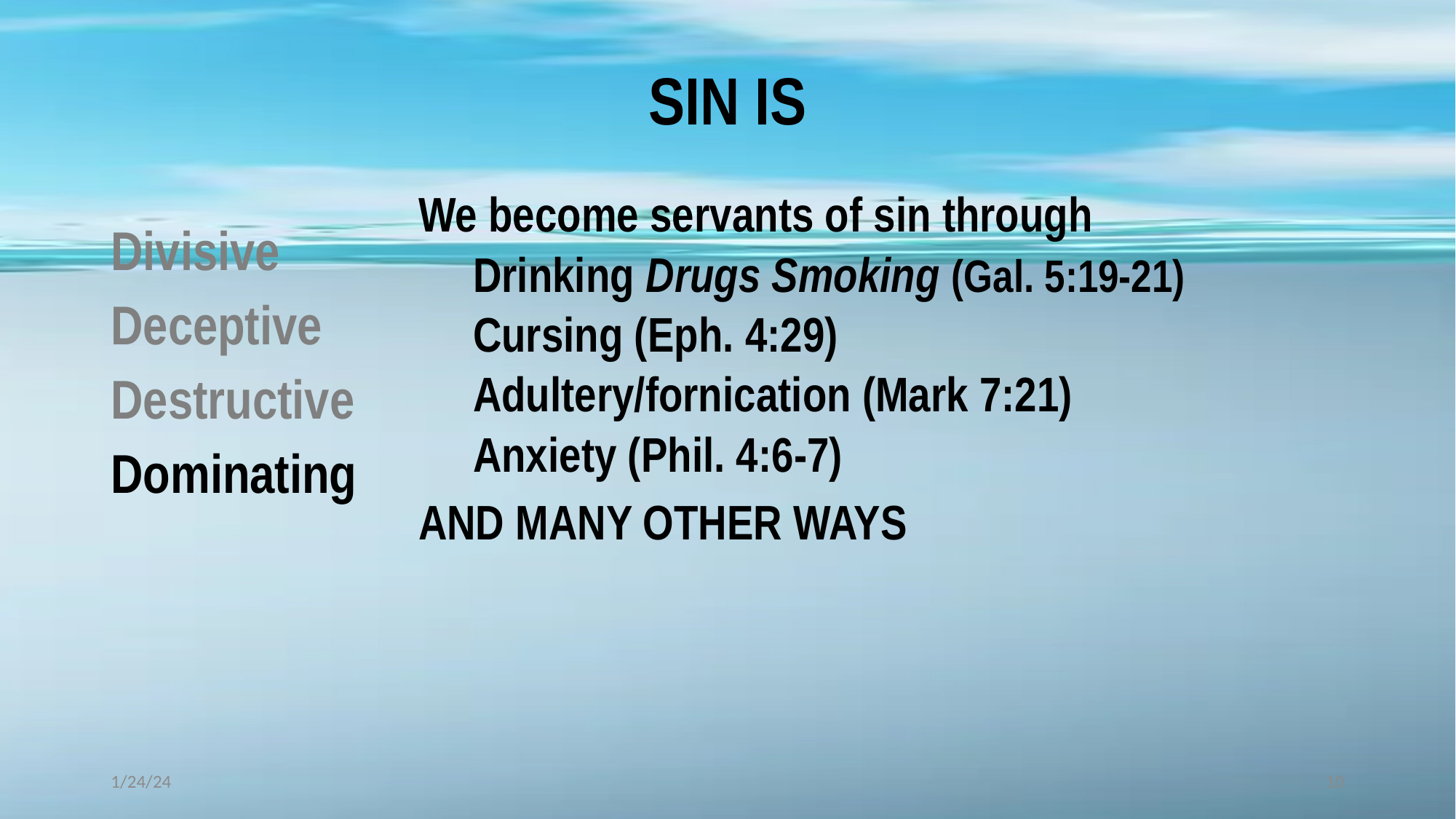

# SIN IS
We become servants of sin through
Drinking Drugs Smoking (Gal. 5:19-21)
Cursing (Eph. 4:29)
Adultery/fornication (Mark 7:21)
Anxiety (Phil. 4:6-7)
AND MANY OTHER WAYS
Divisive
Deceptive
Destructive
Dominating
1/24/24
10